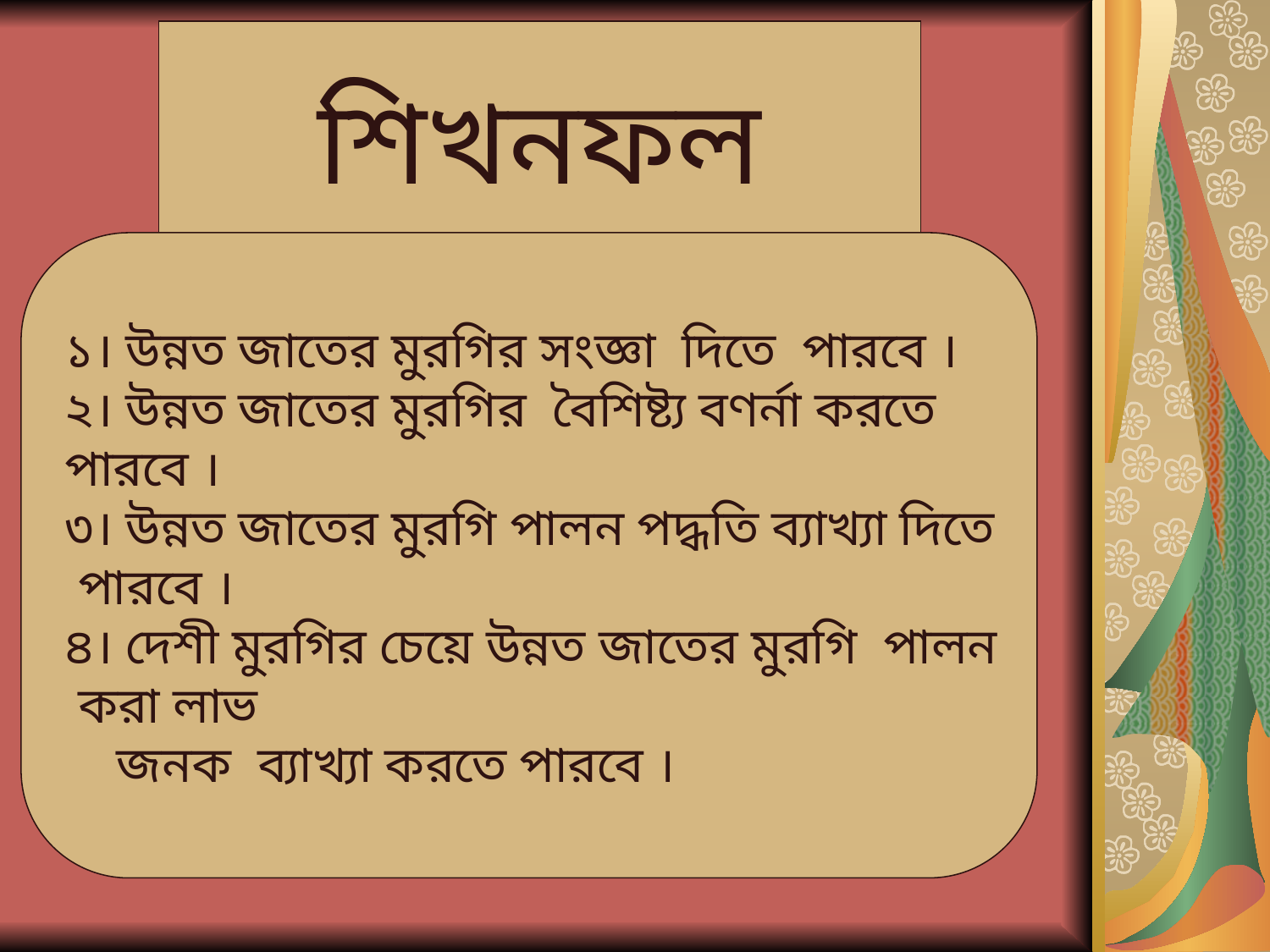

শিখনফল
১। উন্নত জাতের মুরগির সংজ্ঞা  দিতে  পারবে ।
২। উন্নত জাতের মুরগির  বৈশিষ্ট্য বণর্না করতে
পারবে ।
৩। উন্নত জাতের মুরগি পালন পদ্ধতি ব্যাখ্যা দিতে
 পারবে ।
৪। দেশী মুরগির চেয়ে উন্নত জাতের মুরগি  পালন
 করা লাভ
    জনক  ব্যাখ্যা করতে পারবে ।